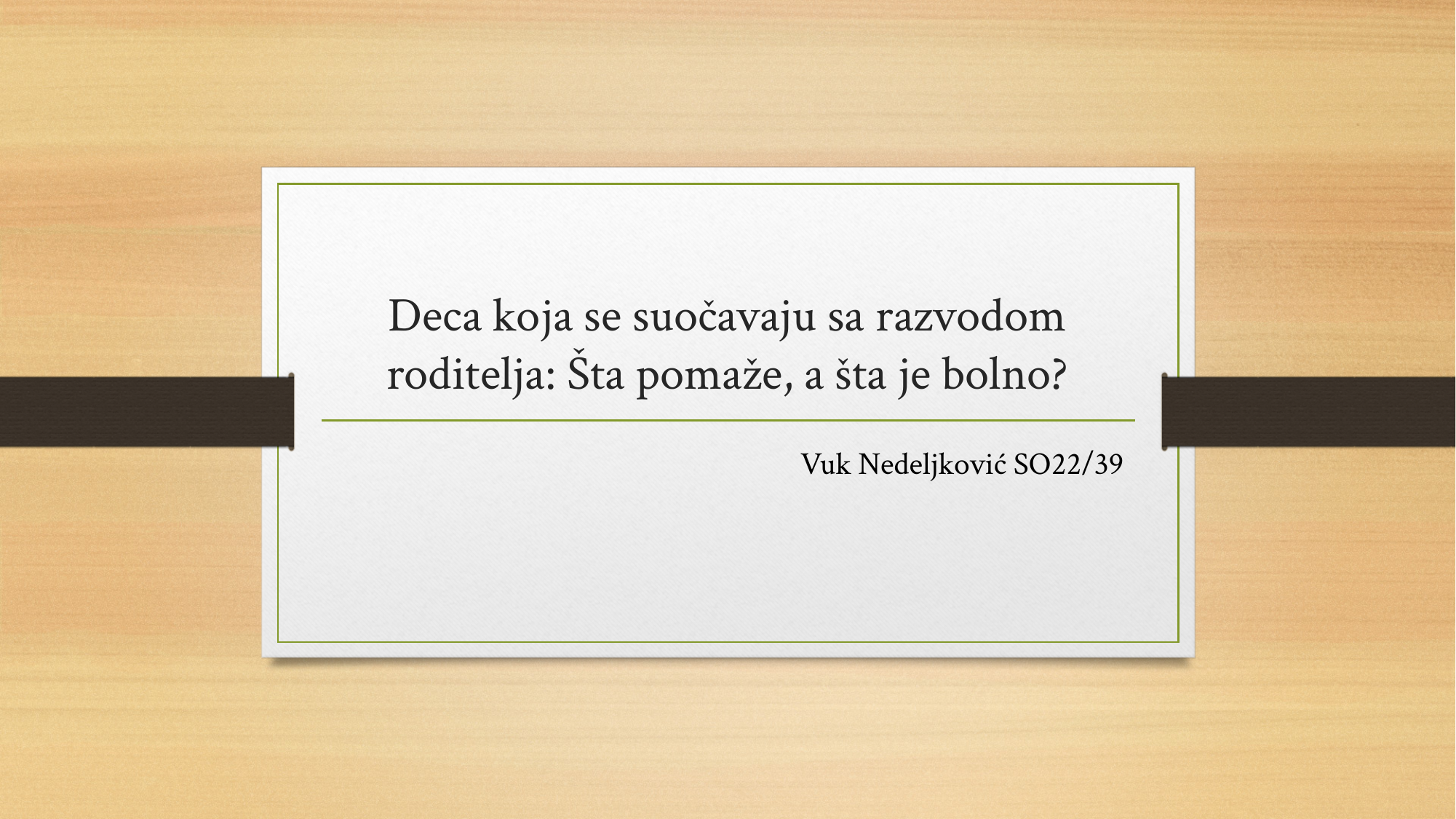

# Deca koja se suočavaju sa razvodom roditelja: Šta pomaže, a šta je bolno?
Vuk Nedeljković SO22/39